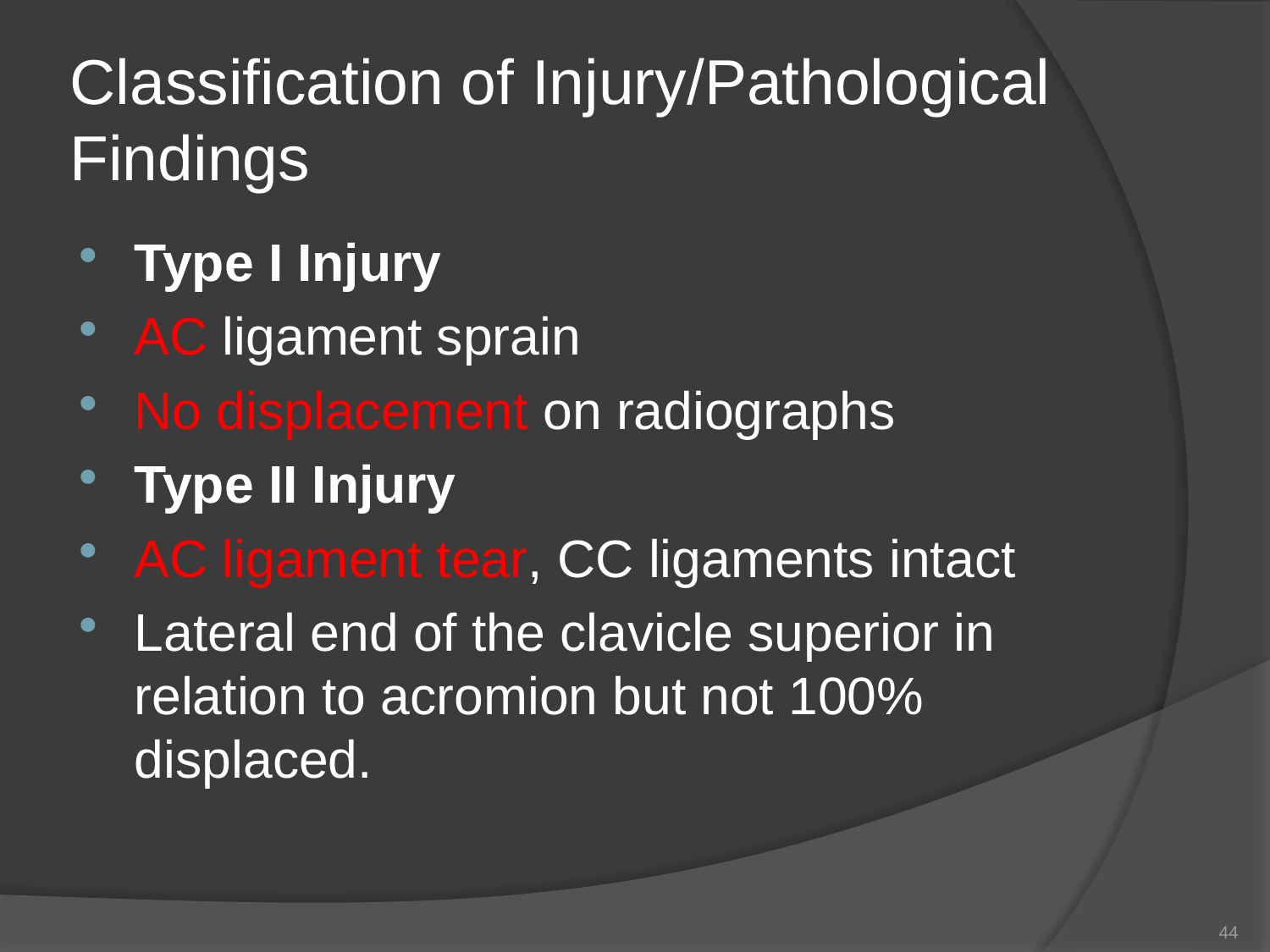

# Classification of Injury/Pathological Findings
Type I Injury
AC ligament sprain
No displacement on radiographs
Type II Injury
AC ligament tear, CC ligaments intact
Lateral end of the clavicle superior in relation to acromion but not 100% displaced.
44